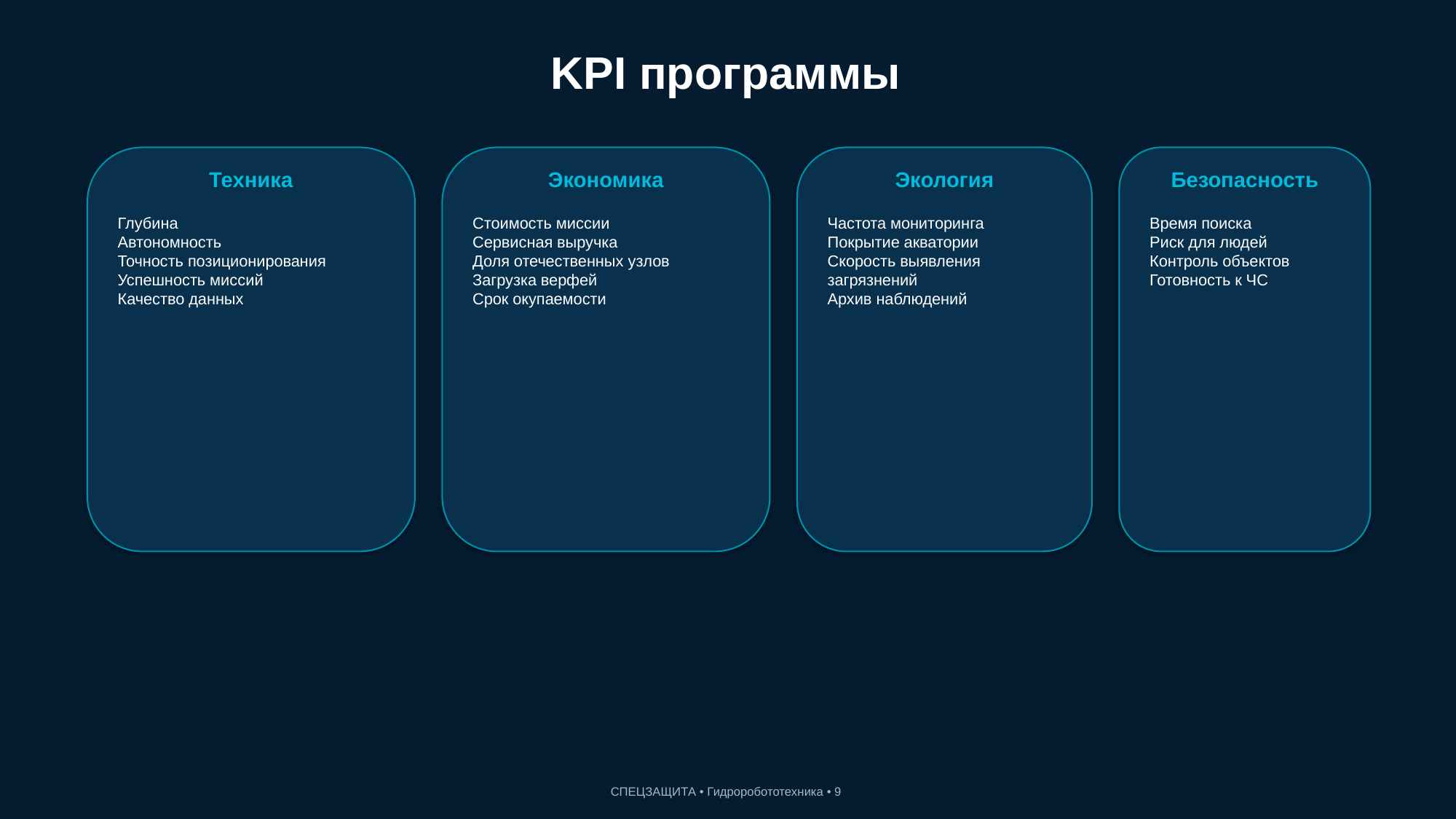

KPI программы

Техника
Экономика
Экология
Безопасность
Глубина
Автономность
Точность позиционирования
Успешность миссий
Качество данных
Стоимость миссии
Сервисная выручка
Доля отечественных узлов
Загрузка верфей
Срок окупаемости
Частота мониторинга
Покрытие акватории
Скорость выявления загрязнений
Архив наблюдений
Время поиска
Риск для людей
Контроль объектов
Готовность к ЧС
СПЕЦЗАЩИТА • Гидроробототехника • 9